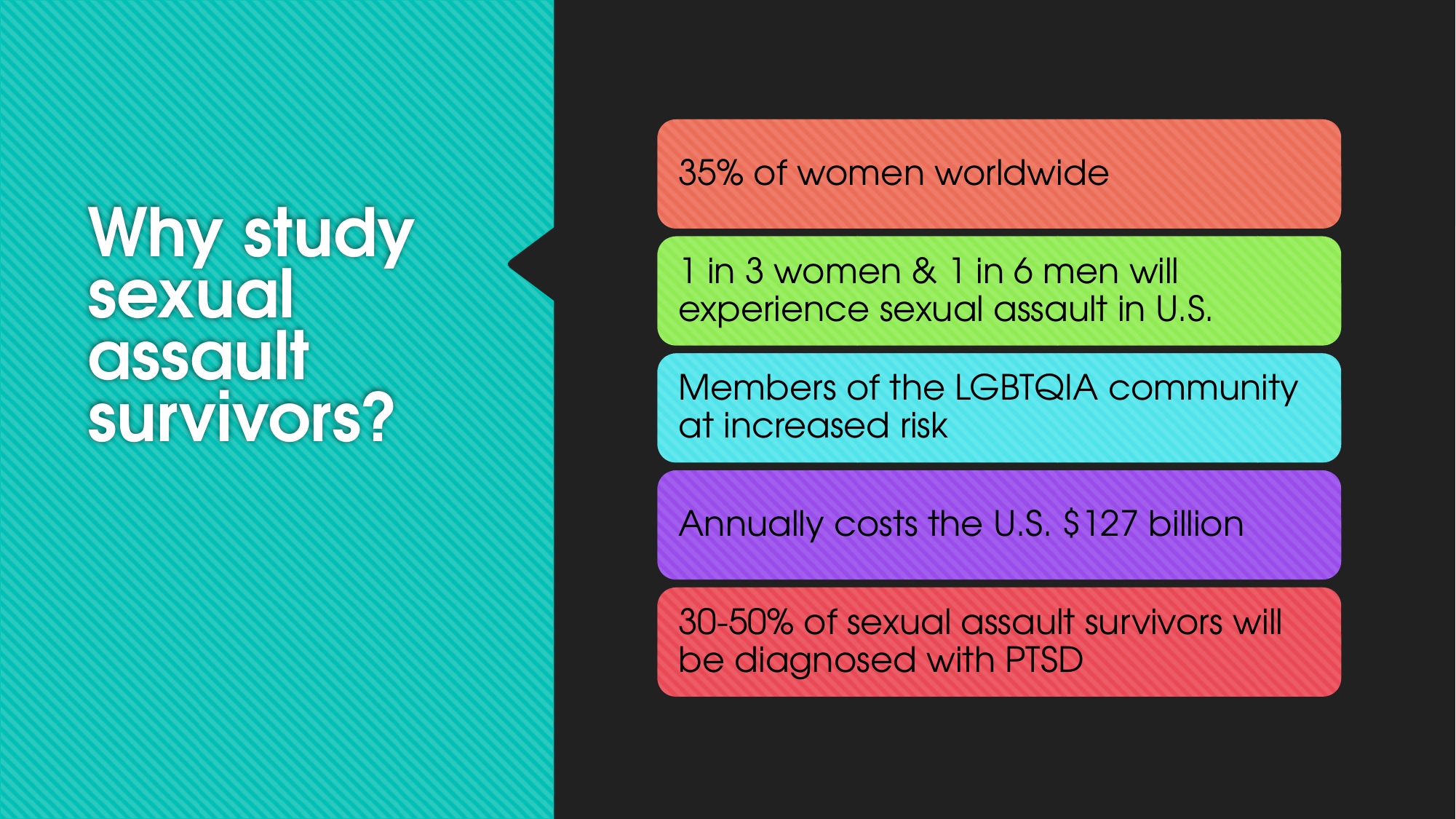

35% of women worldwide
1 in 3 women & 1 in 6 men will experience sexual assault in U.S.
Members of the LGBTQIA community at increased risk
Annually costs the U.S. $127 billion
30-50% of sexual assault survivors will be diagnosed with PTSD
# Why study sexual assault survivors?